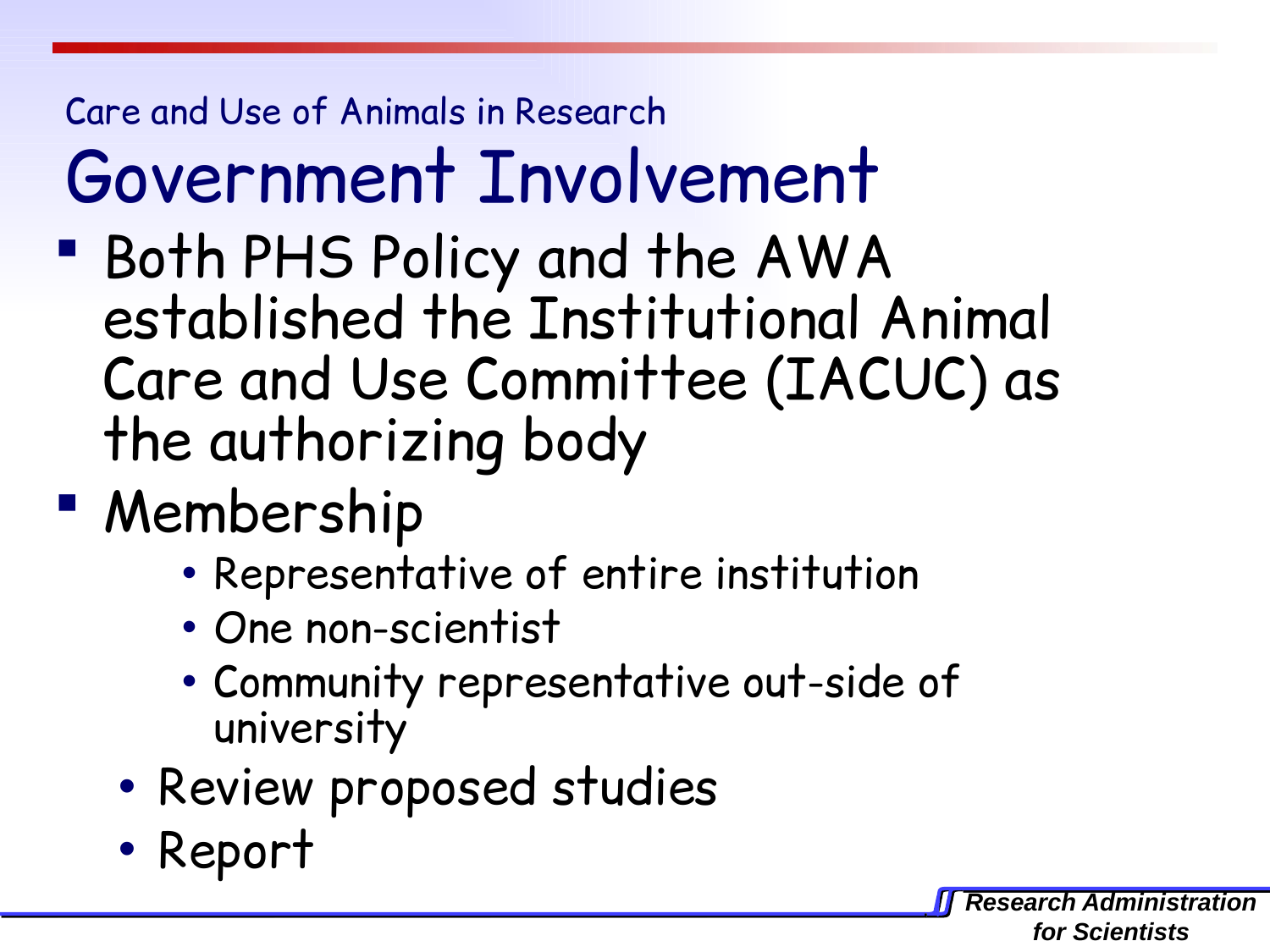

# Care and Use of Animals in Research Government Involvement
Both PHS Policy and the AWA established the Institutional Animal Care and Use Committee (IACUC) as the authorizing body
Membership
Representative of entire institution
One non-scientist
Community representative out-side of university
Review proposed studies
Report